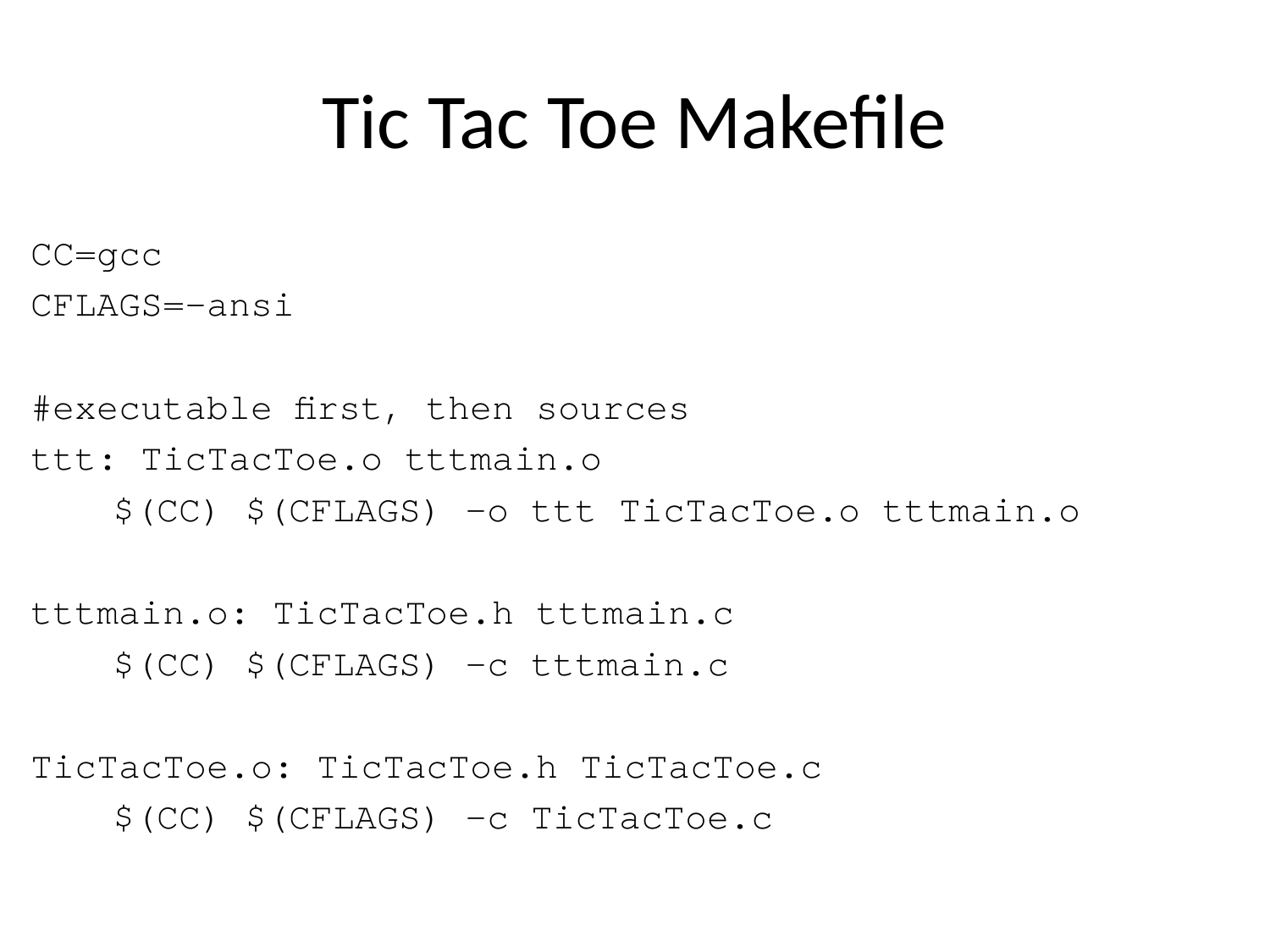

# Tic Tac Toe Makefile
CC=gcc
CFLAGS=-ansi

#executable first, then sources
ttt: TicTacToe.o tttmain.o
	$(CC) $(CFLAGS) -o ttt TicTacToe.o tttmain.o

tttmain.o: TicTacToe.h tttmain.c
	$(CC) $(CFLAGS) -c tttmain.c

TicTacToe.o: TicTacToe.h TicTacToe.c
	$(CC) $(CFLAGS) -c TicTacToe.c